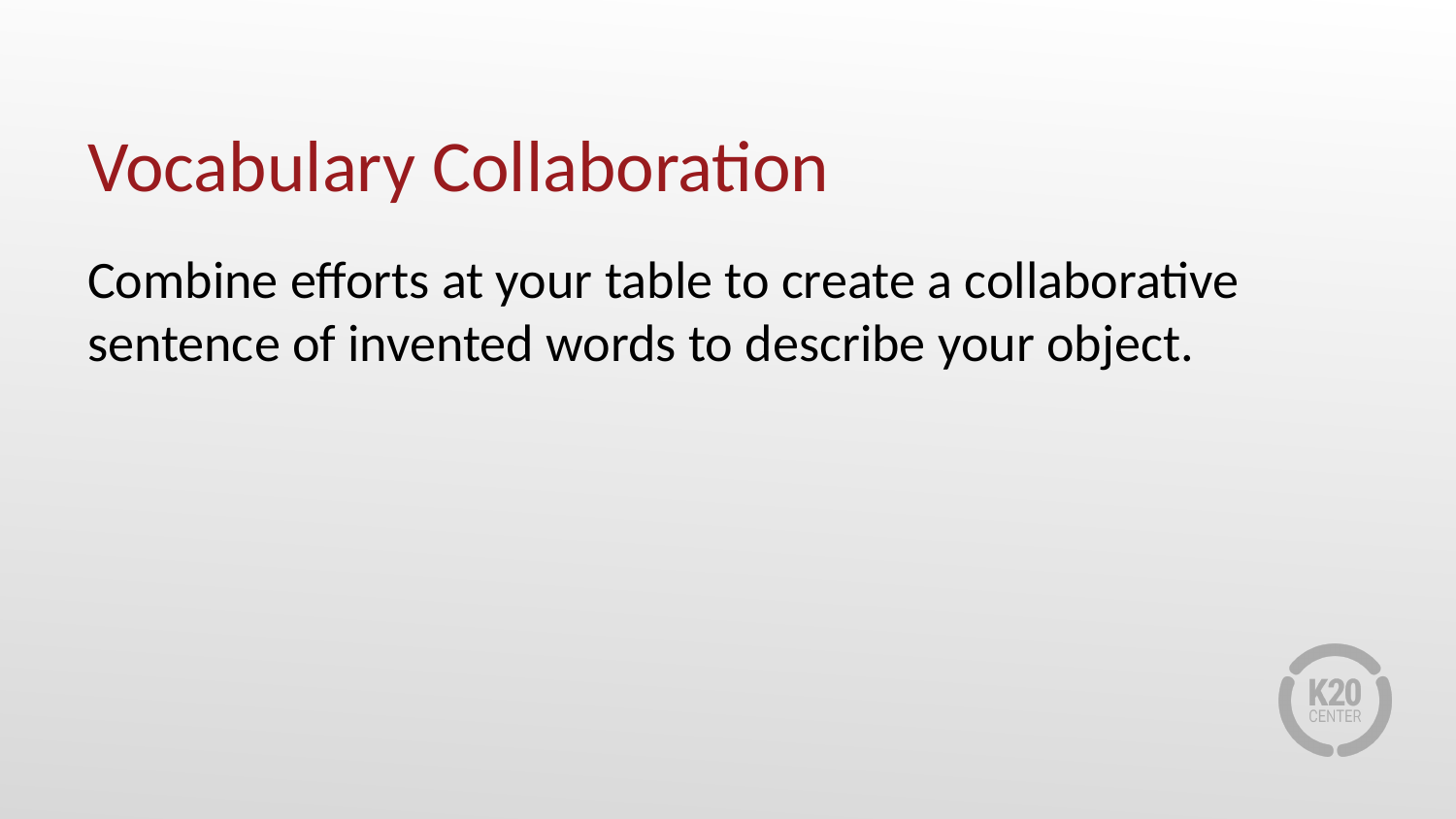

# Vocabulary Collaboration
Combine efforts at your table to create a collaborative sentence of invented words to describe your object.